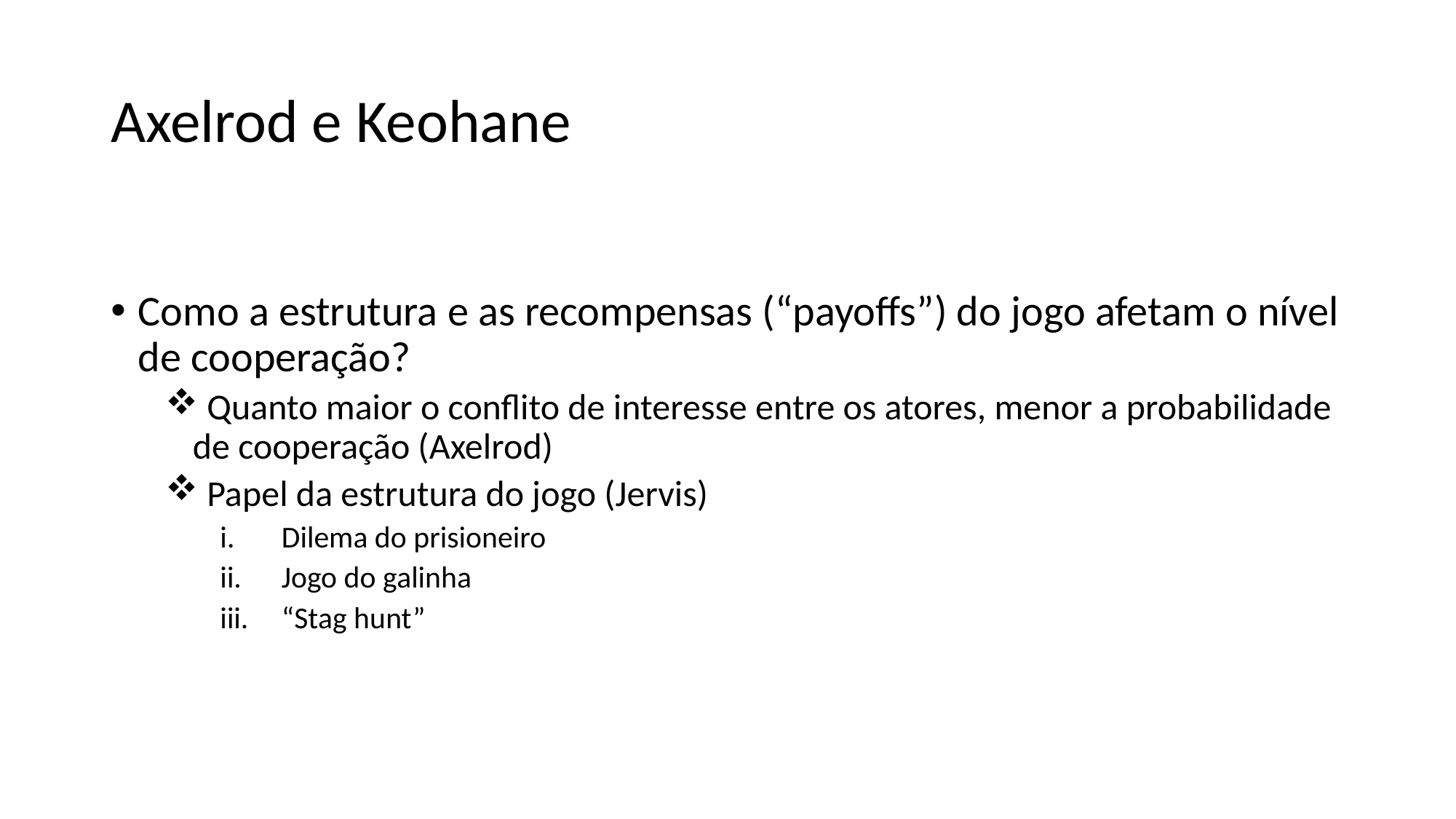

# Axelrod e Keohane

Como a estrutura e as recompensas (“payoffs”) do jogo afetam o nível de cooperação?
 Quanto maior o conflito de interesse entre os atores, menor a probabilidade de cooperação (Axelrod)
 Papel da estrutura do jogo (Jervis)
Dilema do prisioneiro
Jogo do galinha
“Stag hunt”